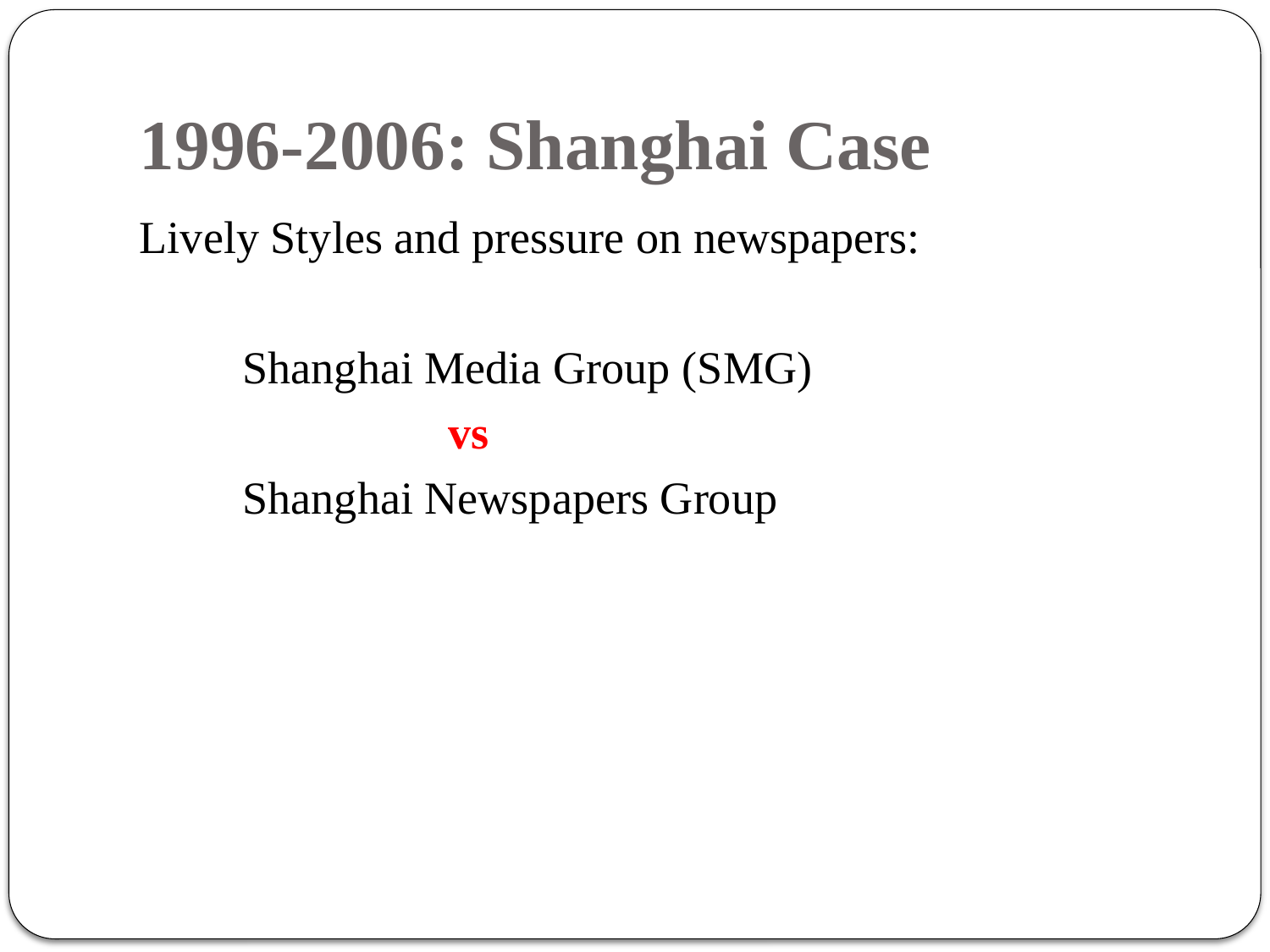

# 1996-2006: Shanghai Case
Lively Styles and pressure on newspapers:

         Shanghai Media Group (SMG)
                           vs
         Shanghai Newspapers Group